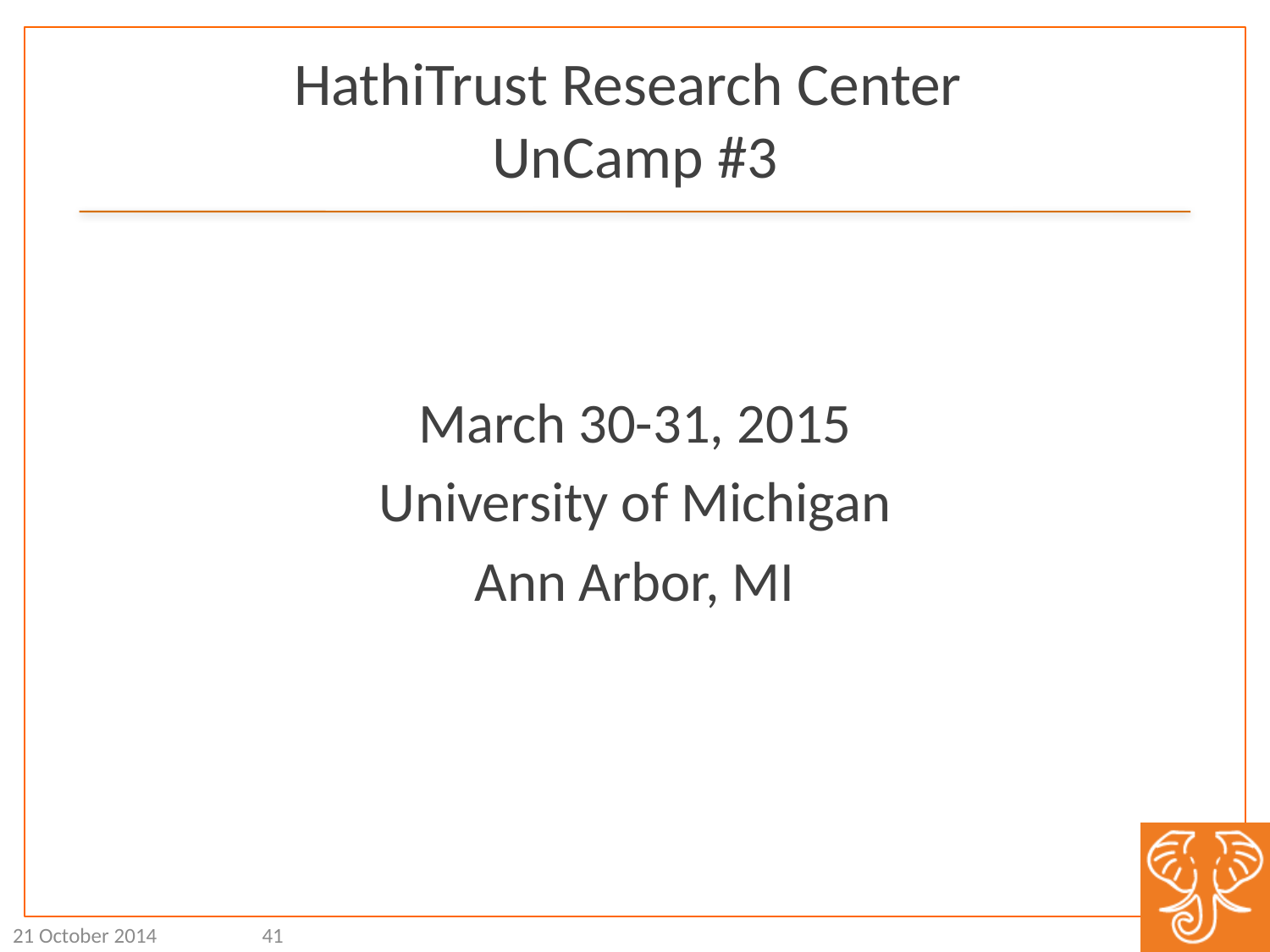

# HathiTrust Research Center UnCamp #3

March 30-31, 2015
University of Michigan
Ann Arbor, MI
41
21 October 2014